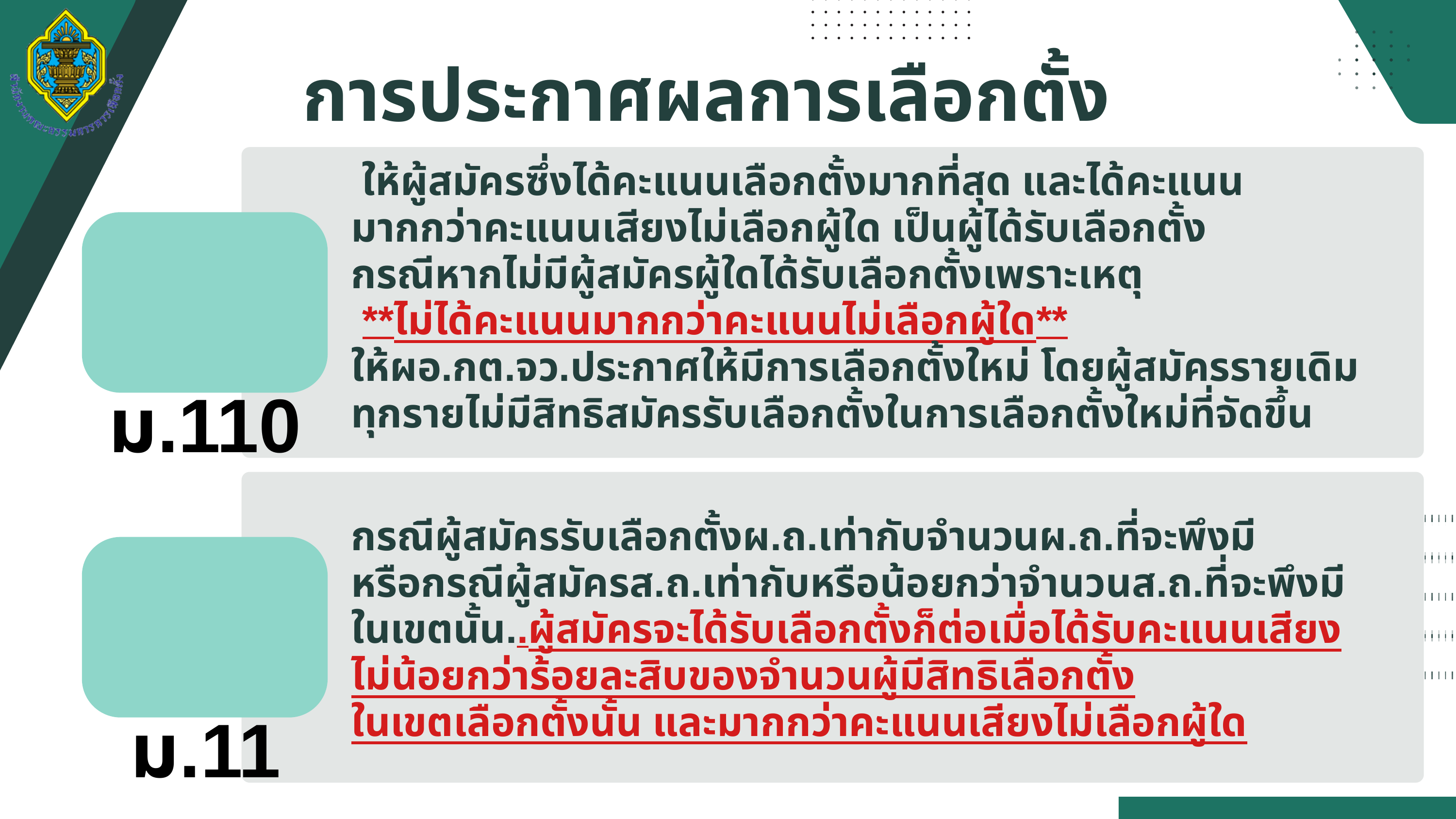

การประกาศผลการเลือกตั้ง

 ให้ผู้สมัครซึ่งได้คะแนนเลือกตั้งมากที่สุด และได้คะแนนมากกว่าคะแนนเสียงไม่เลือกผู้ใด เป็นผู้ได้รับเลือกตั้ง
กรณีหากไม่มีผู้สมัครผู้ใดได้รับเลือกตั้งเพราะเหตุ
 **ไม่ได้คะแนนมากกว่าคะแนนไม่เลือกผู้ใด**
ให้ผอ.กต.จว.ประกาศให้มีการเลือกตั้งใหม่ โดยผู้สมัครรายเดิม
ทุกรายไม่มีสิทธิสมัครรับเลือกตั้งในการเลือกตั้งใหม่ที่จัดขึ้น

 ม.110

กรณีผู้สมัครรับเลือกตั้งผ.ถ.เท่ากับจำนวนผ.ถ.ที่จะพึงมี
หรือกรณีผู้สมัครส.ถ.เท่ากับหรือน้อยกว่าจำนวนส.ถ.ที่จะพึงมีในเขตนั้น..ผู้สมัครจะได้รับเลือกตั้งก็ต่อเมื่อได้รับคะแนนเสียงไม่น้อยกว่าร้อยละสิบของจำนวนผู้มีสิทธิเลือกตั้ง
ในเขตเลือกตั้งนั้น และมากกว่าคะแนนเสียงไม่เลือกผู้ใด

 ม.111